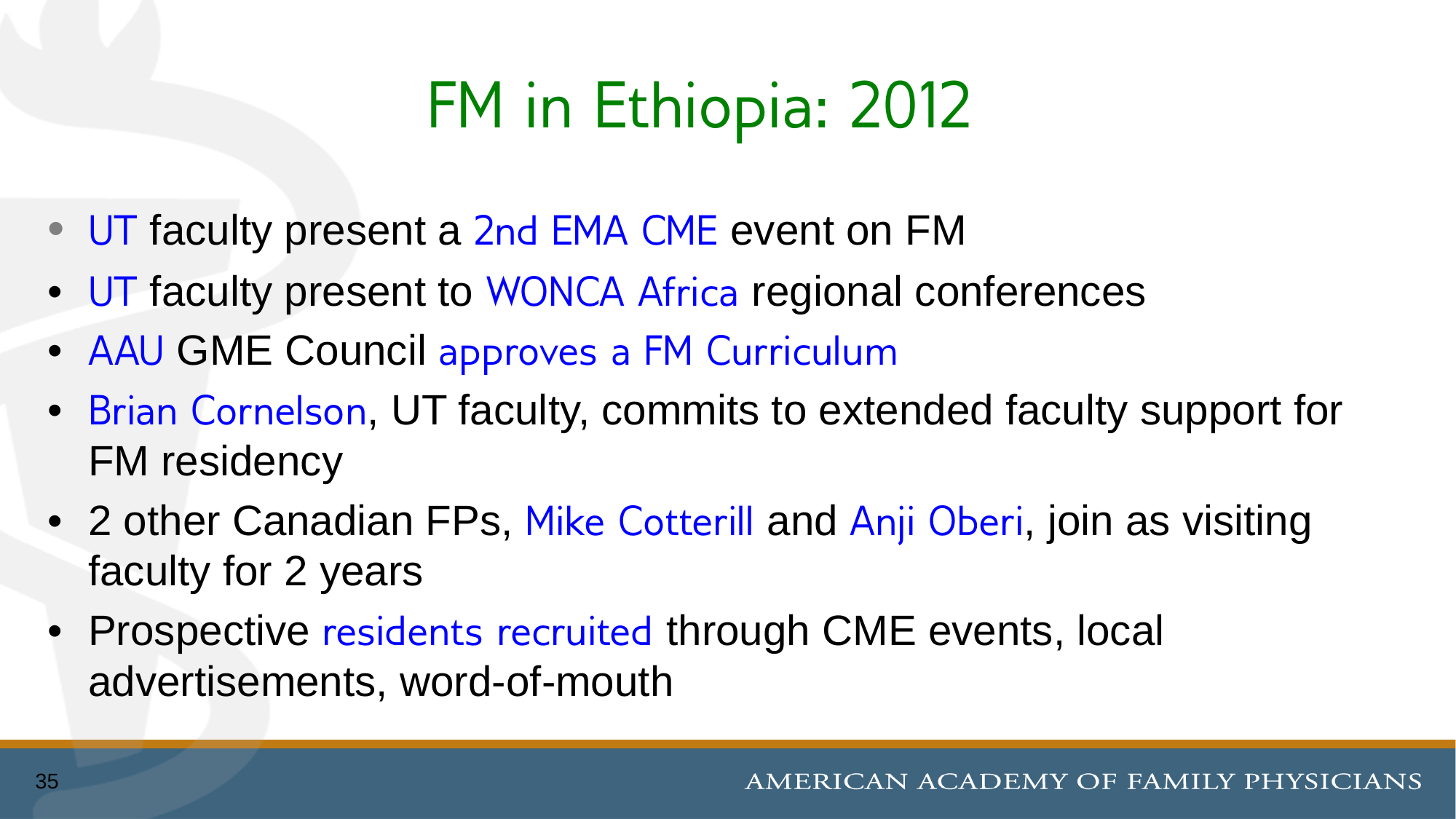

# FM in Ethiopia: 2012
•	UT faculty present a 2nd EMA CME event on FM
•	UT faculty present to WONCA Africa regional conferences
•	AAU GME Council approves a FM Curriculum
•	Brian Cornelson, UT faculty, commits to extended faculty support for FM residency
•	2 other Canadian FPs, Mike Cotterill and Anji Oberi, join as visiting faculty for 2 years
•	Prospective residents recruited through CME events, local advertisements, word-of-mouth

35